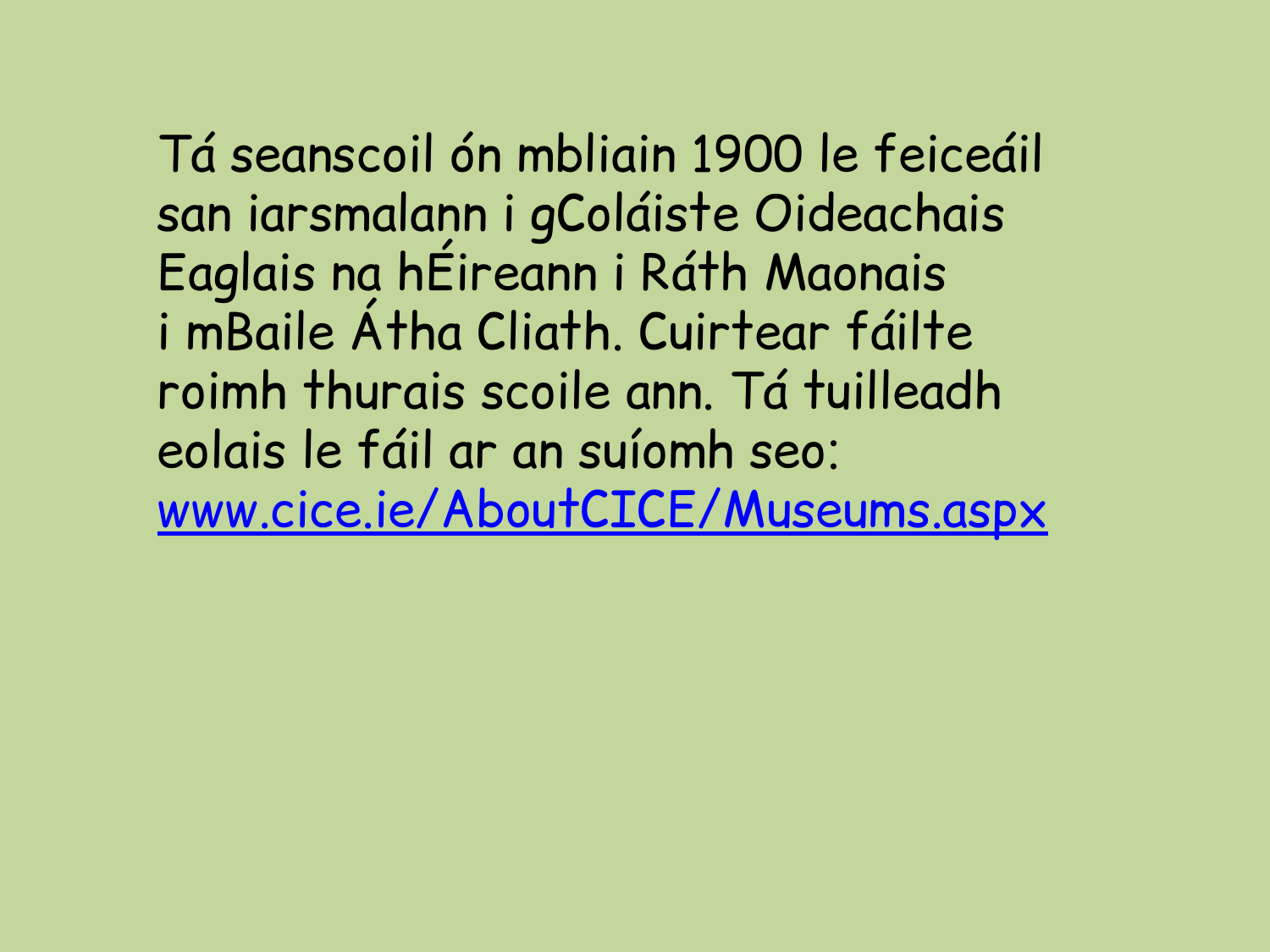

Tá seanscoil ón mbliain 1900 le feiceáil san iarsmalann i gColáiste Oideachais Eaglais na hÉireann i Ráth Maonais
i mBaile Átha Cliath. Cuirtear fáilte roimh thurais scoile ann. Tá tuilleadh eolais le fáil ar an suíomh seo: www.cice.ie/AboutCICE/Museums.aspx